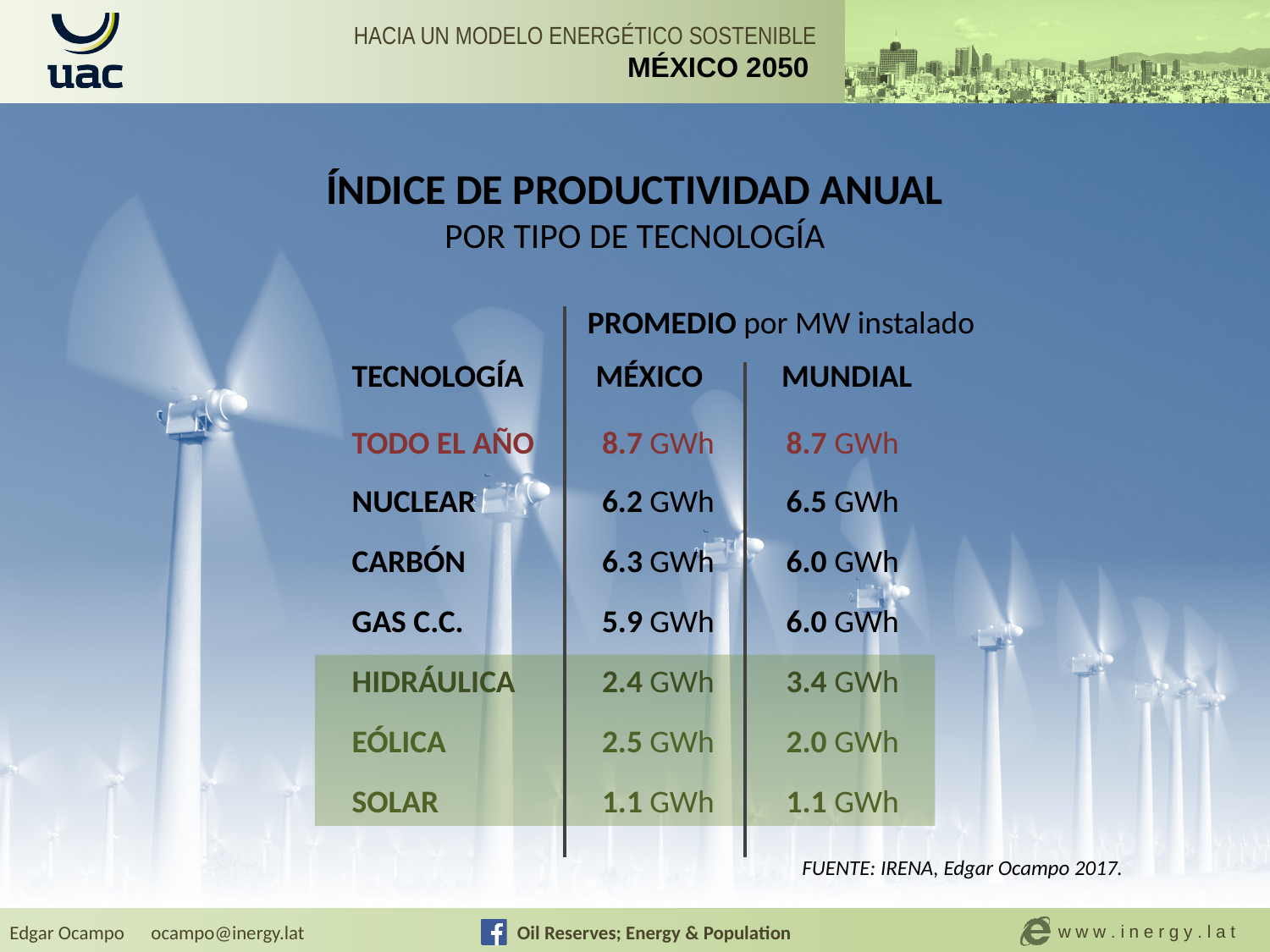

ÍNDICE DE PRODUCTIVIDAD ANUAL
POR TIPO DE TECNOLOGÍA
PROMEDIO por MW instalado
TECNOLOGÍA          MÉXICO           MUNDIAL
TODO EL AÑO
8.7 GWh          8.7 GWh
NUCLEAR
6.2 GWh          6.5 GWh
CARBÓN
6.3 GWh          6.0 GWh
GAS C.C.
5.9 GWh          6.0 GWh

HIDRÁULICA
2.4 GWh          3.4 GWh
EÓLICA
2.5 GWh          2.0 GWh
SOLAR
1.1 GWh          1.1 GWh
FUENTE: IRENA, Edgar Ocampo 2017.